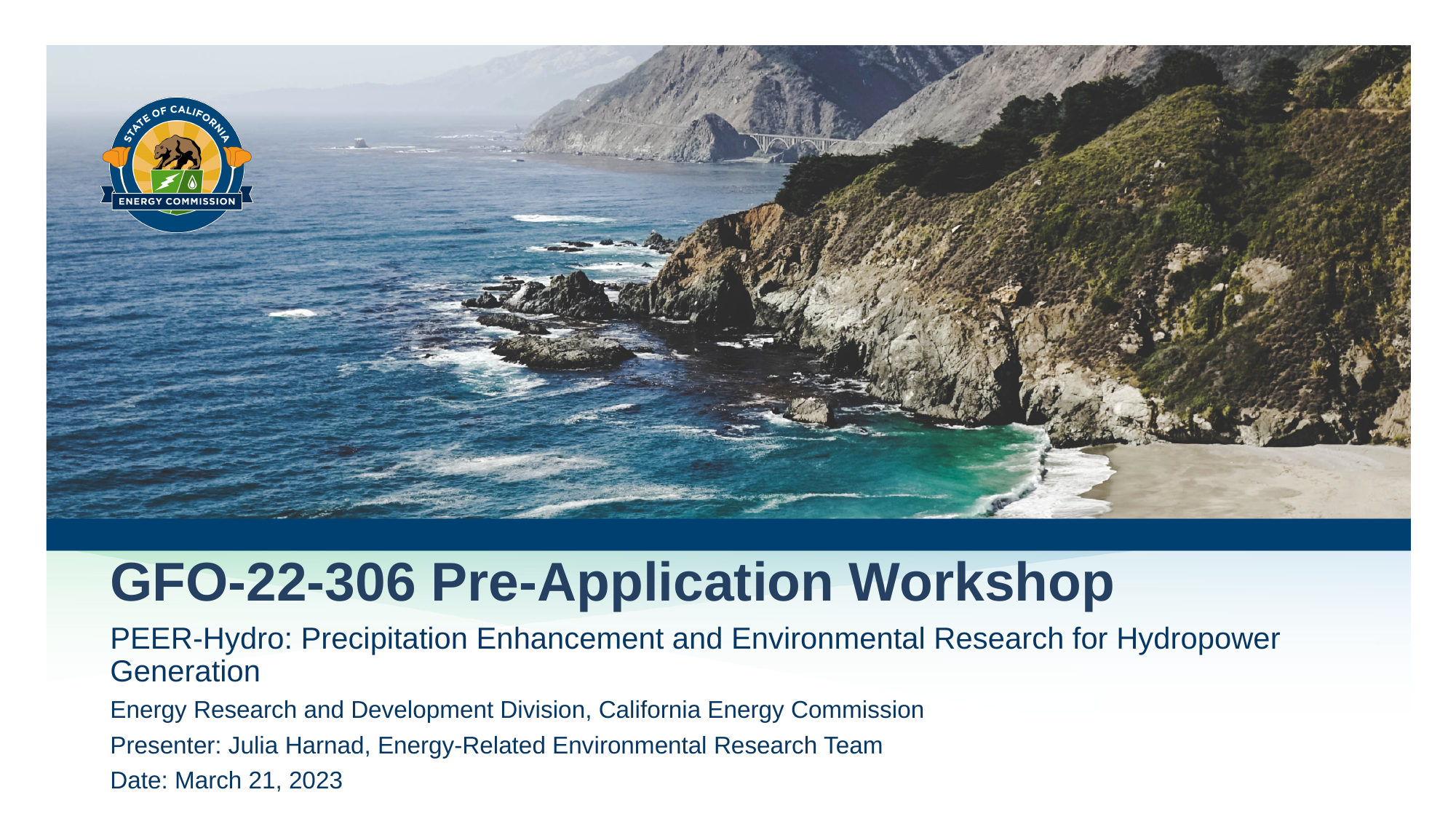

# GFO-22-306 Pre-Application Workshop
PEER-Hydro: Precipitation Enhancement and Environmental Research for Hydropower Generation
Energy Research and Development Division, California Energy Commission
Presenter: Julia Harnad, Energy-Related Environmental Research Team
Date: March 21, 2023